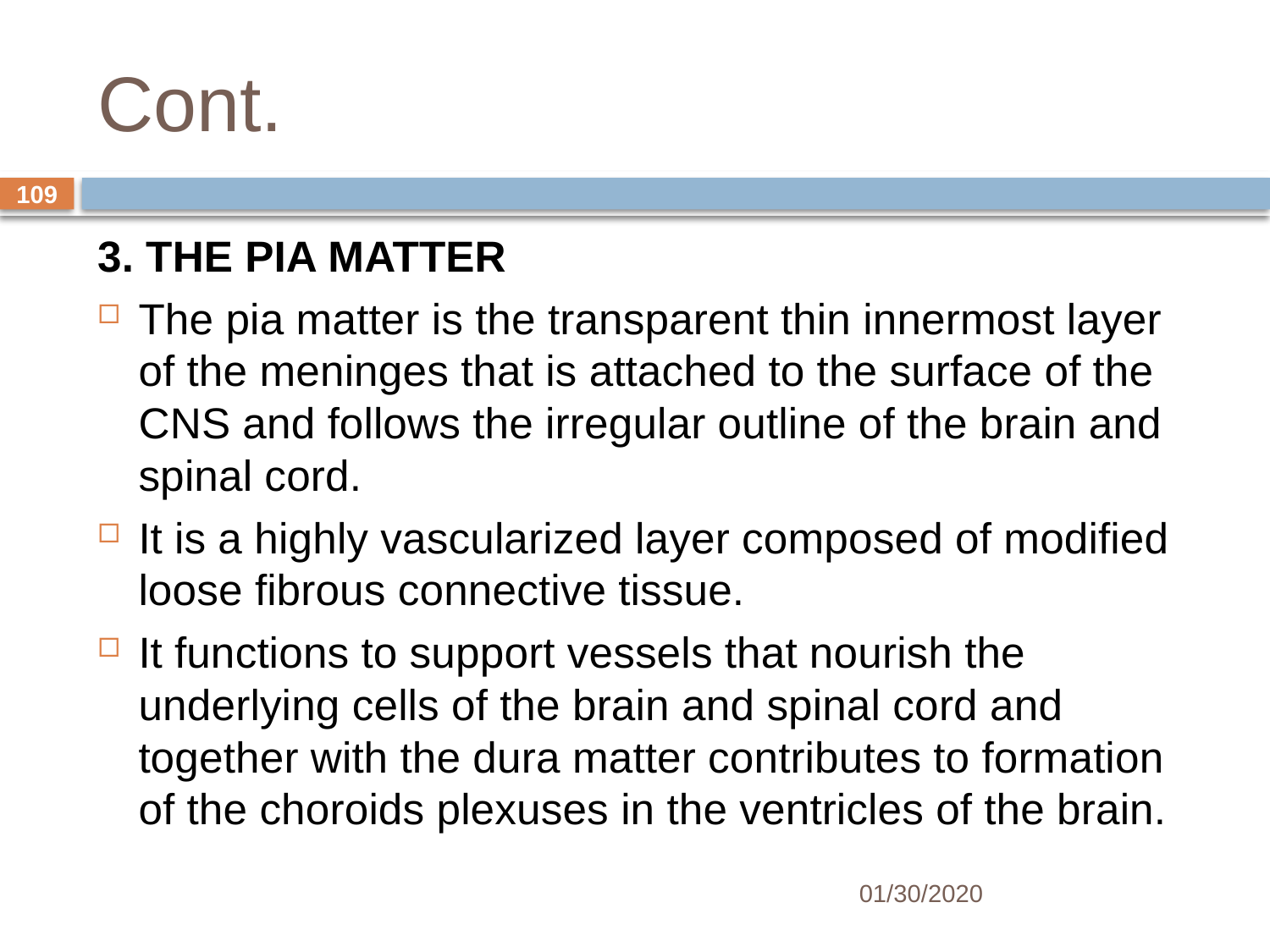

# Cont.
109
3. THE PIA MATTER
The pia matter is the transparent thin innermost layer of the meninges that is attached to the surface of the CNS and follows the irregular outline of the brain and spinal cord.
It is a highly vascularized layer composed of modified loose fibrous connective tissue.
It functions to support vessels that nourish the underlying cells of the brain and spinal cord and together with the dura matter contributes to formation of the choroids plexuses in the ventricles of the brain.

01/30/2020